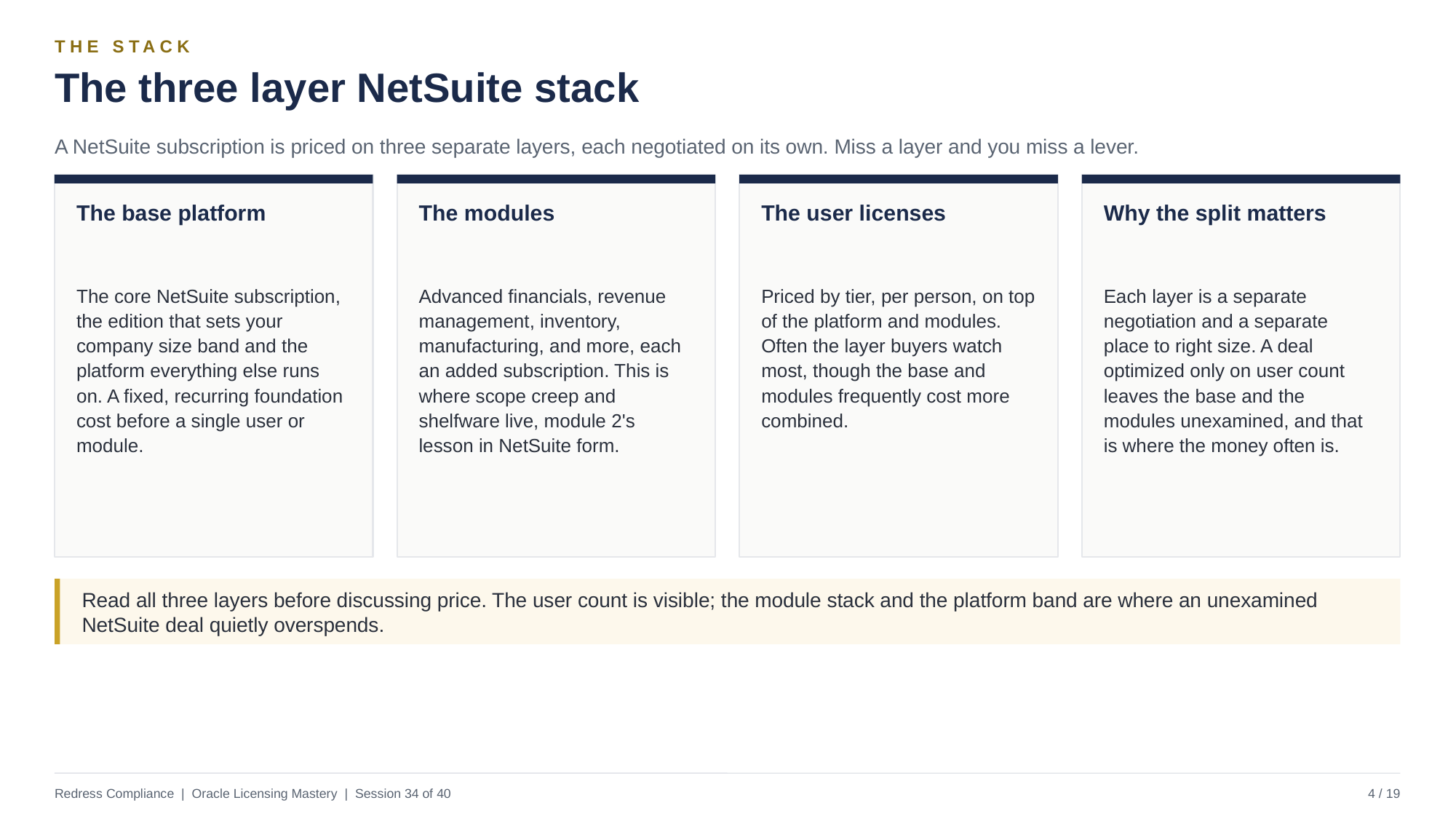

THE STACK
The three layer NetSuite stack
A NetSuite subscription is priced on three separate layers, each negotiated on its own. Miss a layer and you miss a lever.

The base platform
The modules
The user licenses
Why the split matters
The core NetSuite subscription, the edition that sets your company size band and the platform everything else runs on. A fixed, recurring foundation cost before a single user or module.
Advanced financials, revenue management, inventory, manufacturing, and more, each an added subscription. This is where scope creep and shelfware live, module 2's lesson in NetSuite form.
Priced by tier, per person, on top of the platform and modules. Often the layer buyers watch most, though the base and modules frequently cost more combined.
Each layer is a separate negotiation and a separate place to right size. A deal optimized only on user count leaves the base and the modules unexamined, and that is where the money often is.

Read all three layers before discussing price. The user count is visible; the module stack and the platform band are where an unexamined NetSuite deal quietly overspends.

Redress Compliance  |  Oracle Licensing Mastery  |  Session 34 of 40
4 / 19